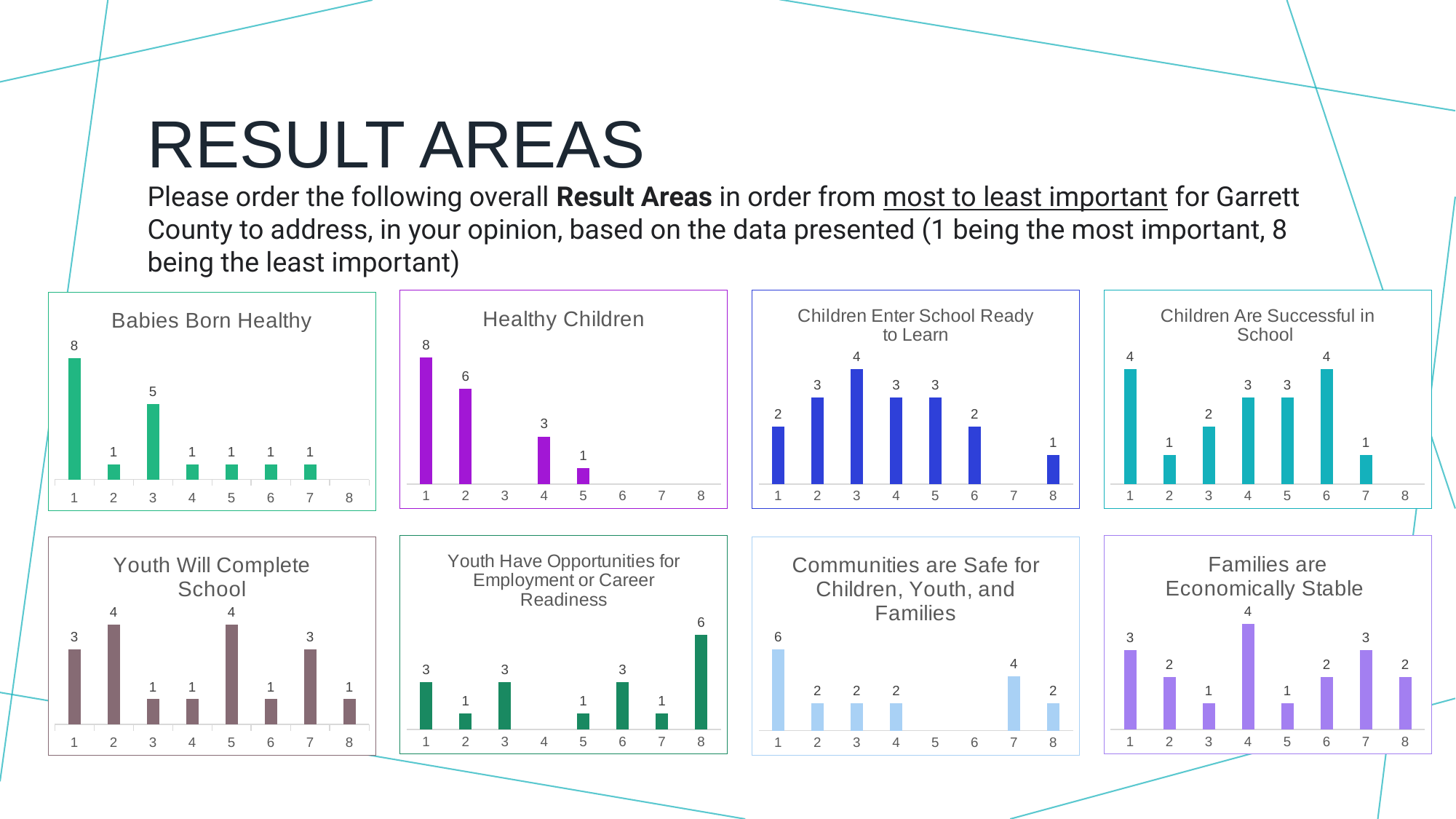

# Result areas
Please order the following overall Result Areas in order from most to least important for Garrett County to address, in your opinion, based on the data presented (1 being the most important, 8 being the least important)

### Chart:

| Category | Healthy Children |
|---|---|
| 1 | 8.0 |
| 2 | 6.0 |
| 3 | None |
| 4 | 3.0 |
| 5 | 1.0 |
| 6 | None |
| 7 | None |
| 8 | None |

### Chart: Children Enter School Ready to Learn

| Category | Children Enter School Ready to Learn |
|---|---|
| 1 | 2.0 |
| 2 | 3.0 |
| 3 | 4.0 |
| 4 | 3.0 |
| 5 | 3.0 |
| 6 | 2.0 |
| 7 | None |
| 8 | 1.0 |

### Chart: Children Are Successful in School

| Category | Chidren Are Successful in School  |
|---|---|
| 1 | 4.0 |
| 2 | 1.0 |
| 3 | 2.0 |
| 4 | 3.0 |
| 5 | 3.0 |
| 6 | 4.0 |
| 7 | 1.0 |
| 8 | None |

### Chart:

| Category | Babies Born Healthy |
|---|---|
| 1 | 8.0 |
| 2 | 1.0 |
| 3 | 5.0 |
| 4 | 1.0 |
| 5 | 1.0 |
| 6 | 1.0 |
| 7 | 1.0 |
| 8 | None |

### Chart: Youth Have Opportunities for Employment or Career Readiness

| Category | Youth Have Opportunities for Employment or Career Readiness |
|---|---|
| 1 | 3.0 |
| 2 | 1.0 |
| 3 | 3.0 |
| 4 | None |
| 5 | 1.0 |
| 6 | 3.0 |
| 7 | 1.0 |
| 8 | 6.0 |

### Chart:

| Category | Families are Economically Stable  |
|---|---|
| 1 | 3.0 |
| 2 | 2.0 |
| 3 | 1.0 |
| 4 | 4.0 |
| 5 | 1.0 |
| 6 | 2.0 |
| 7 | 3.0 |
| 8 | 2.0 |

### Chart:

| Category | Youth Will Complete School |
|---|---|
| 1 | 3.0 |
| 2 | 4.0 |
| 3 | 1.0 |
| 4 | 1.0 |
| 5 | 4.0 |
| 6 | 1.0 |
| 7 | 3.0 |
| 8 | 1.0 |

### Chart:

| Category | Communities are Safe for Children, Youth, and Families |
|---|---|
| 1 | 6.0 |
| 2 | 2.0 |
| 3 | 2.0 |
| 4 | 2.0 |
| 5 | None |
| 6 | None |
| 7 | 4.0 |
| 8 | 2.0 |